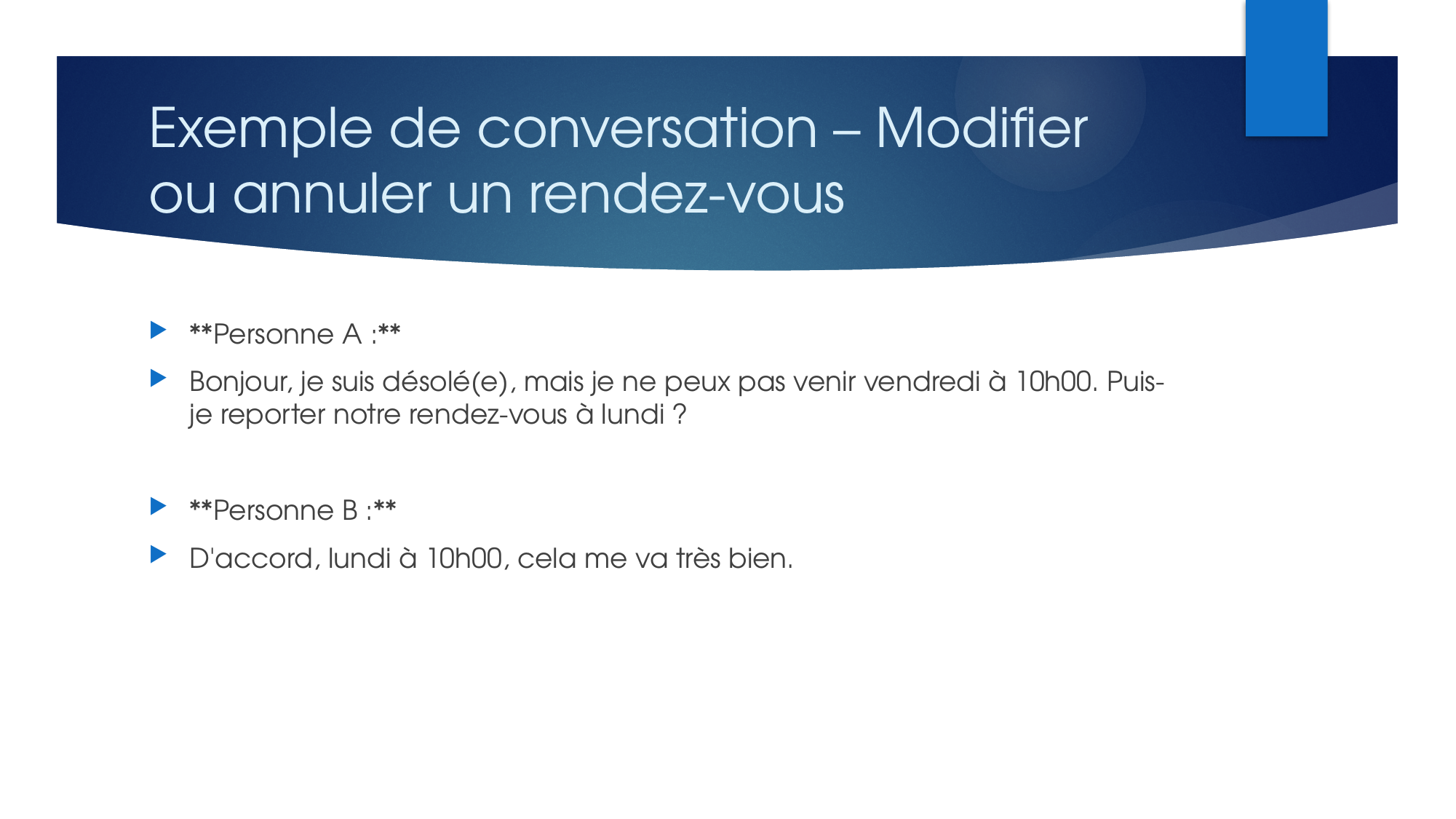

# Exemple de conversation – Modifier ou annuler un rendez-vous
**Personne A :**
Bonjour, je suis désolé(e), mais je ne peux pas venir vendredi à 10h00. Puis-je reporter notre rendez-vous à lundi ?

**Personne B :**
D'accord, lundi à 10h00, cela me va très bien.